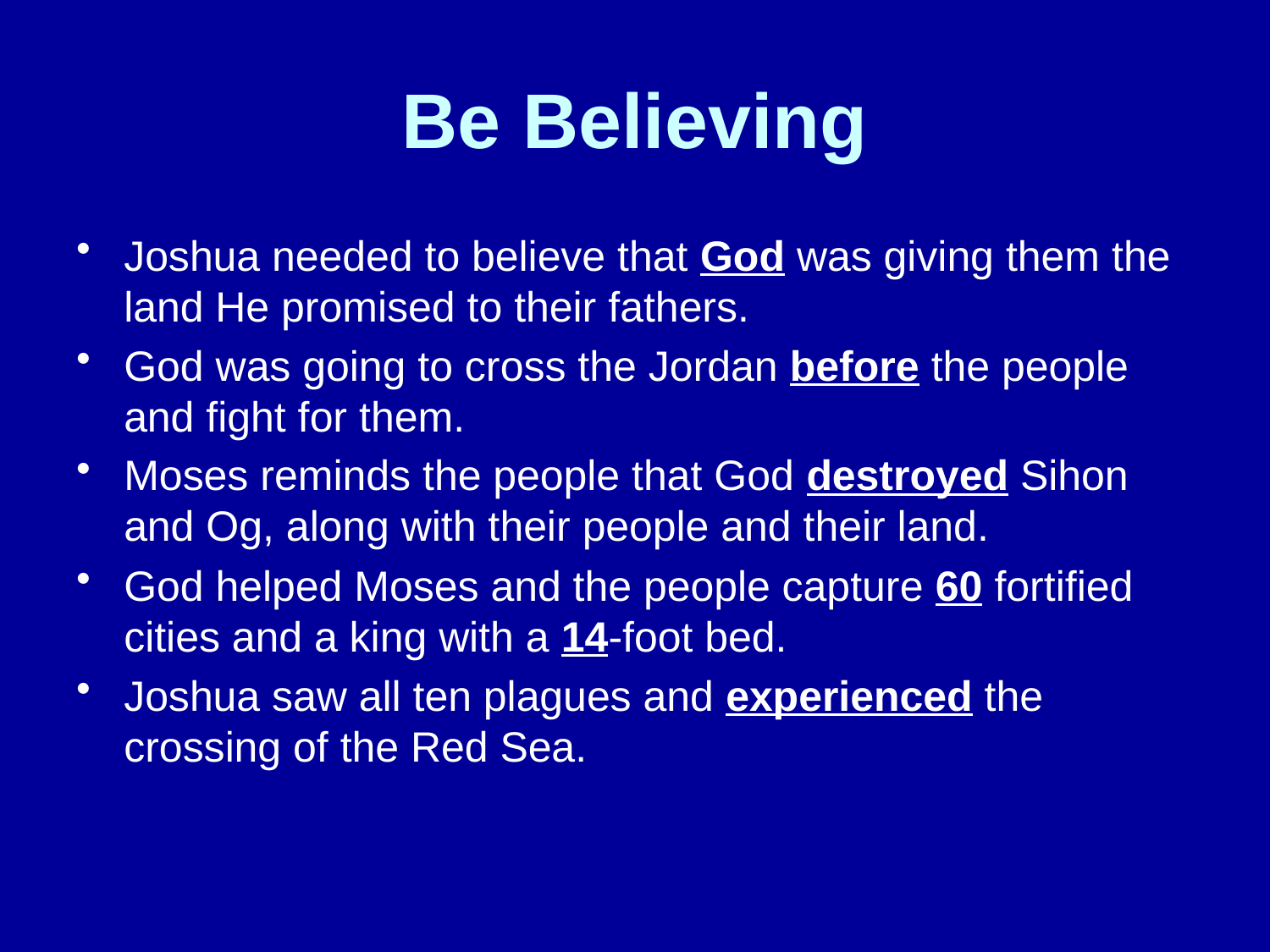

# Be Believing
Joshua needed to believe that God was giving them the land He promised to their fathers.
God was going to cross the Jordan before the people and fight for them.
Moses reminds the people that God destroyed Sihon and Og, along with their people and their land.
God helped Moses and the people capture 60 fortified cities and a king with a 14-foot bed.
Joshua saw all ten plagues and experienced the crossing of the Red Sea.